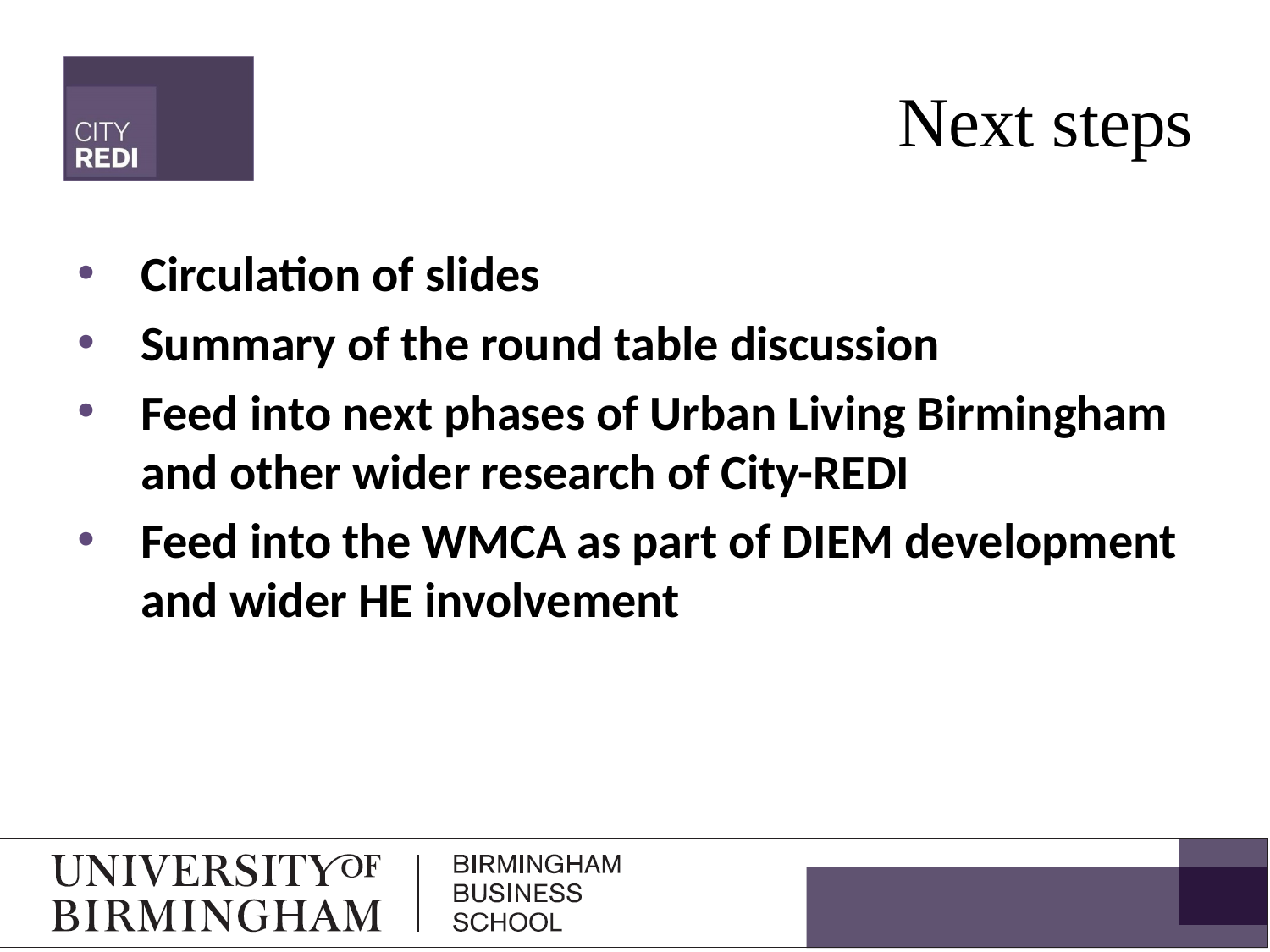

# Next steps
Circulation of slides
Summary of the round table discussion
Feed into next phases of Urban Living Birmingham and other wider research of City-REDI
Feed into the WMCA as part of DIEM development and wider HE involvement